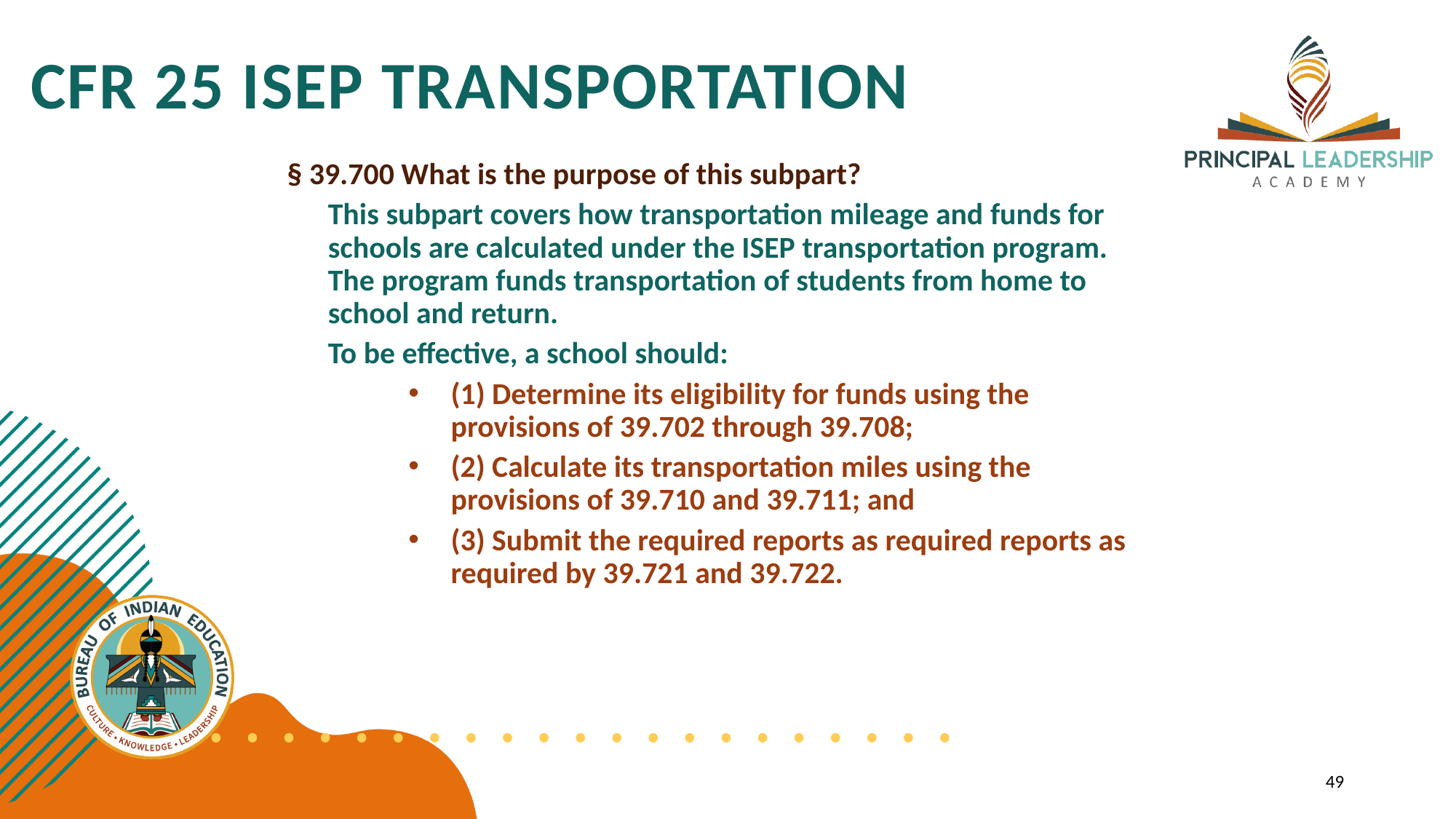

# CFR 25 ISEP TRANSPORTATION
§ 39.700 What is the purpose of this subpart?
This subpart covers how transportation mileage and funds for schools are calculated under the ISEP transportation program. The program funds transportation of students from home to school and return.
To be effective, a school should:
(1) Determine its eligibility for funds using the provisions of 39.702 through 39.708;
(2) Calculate its transportation miles using the provisions of 39.710 and 39.711; and
(3) Submit the required reports as required reports as required by 39.721 and 39.722.
49